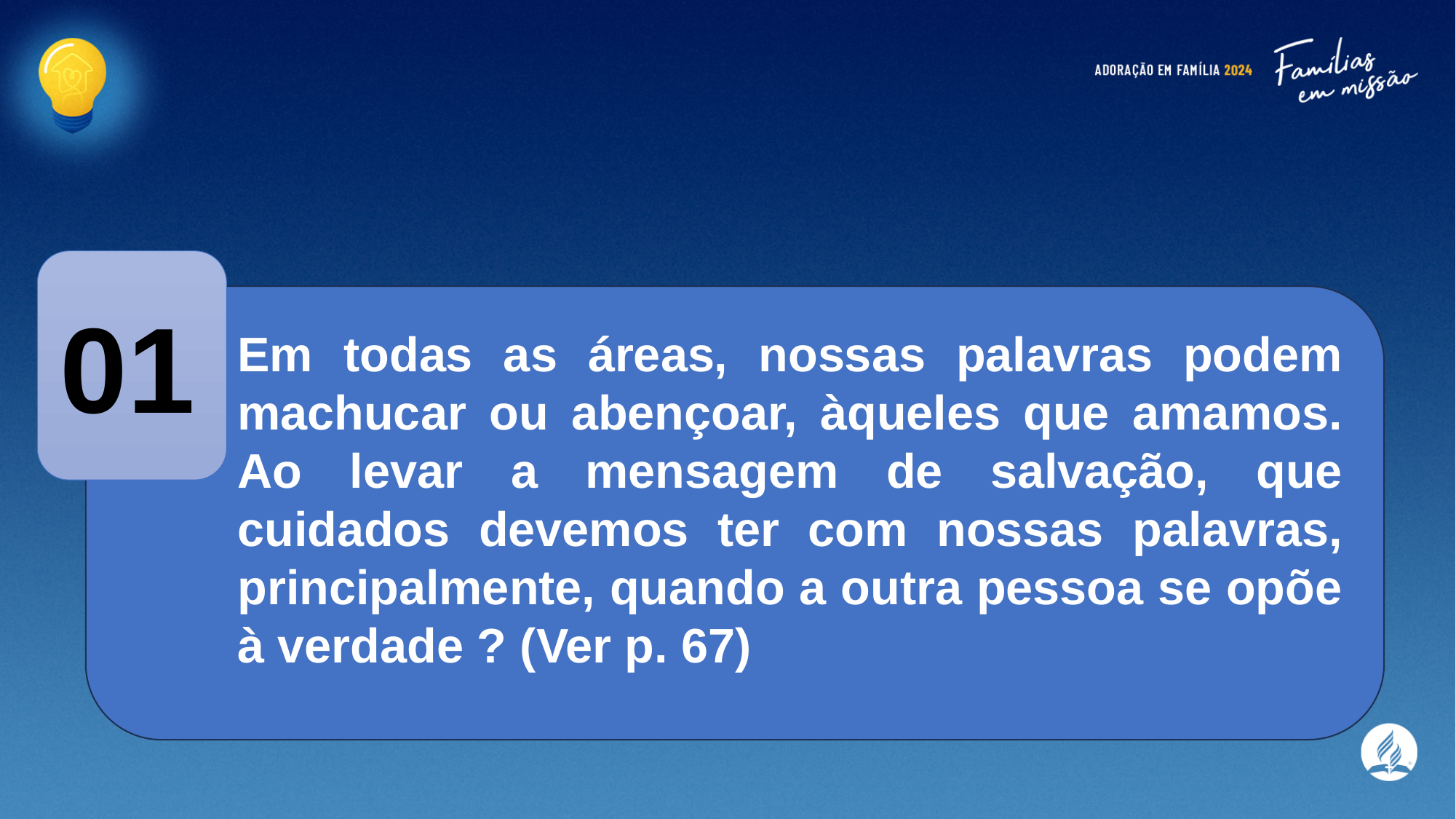

01

Em todas as áreas, nossas palavras podem machucar ou abençoar, àqueles que amamos. Ao levar a mensagem de salvação, que cuidados devemos ter com nossas palavras, principalmente, quando a outra pessoa se opõe à verdade ? (Ver p. 67)